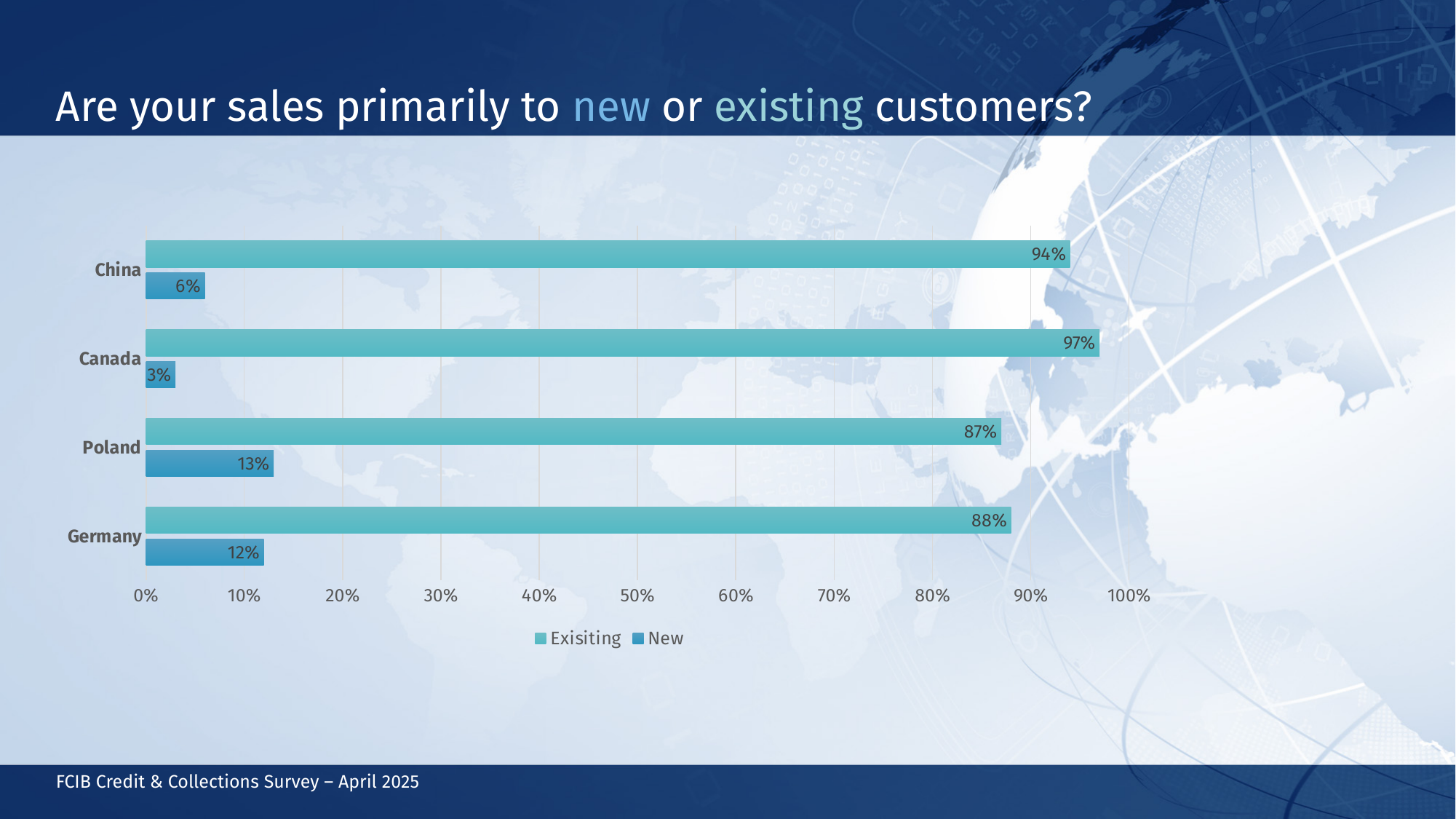

# Are your sales primarily to new or existing customers?

### Chart

| Category | New | Exisiting |
|---|---|---|
| Germany | 0.12 | 0.88 |
| Poland | 0.13 | 0.87 |
| Canada | 0.03 | 0.97 |
| China | 0.06 | 0.94 |
FCIB Credit & Collections Survey – April 2025